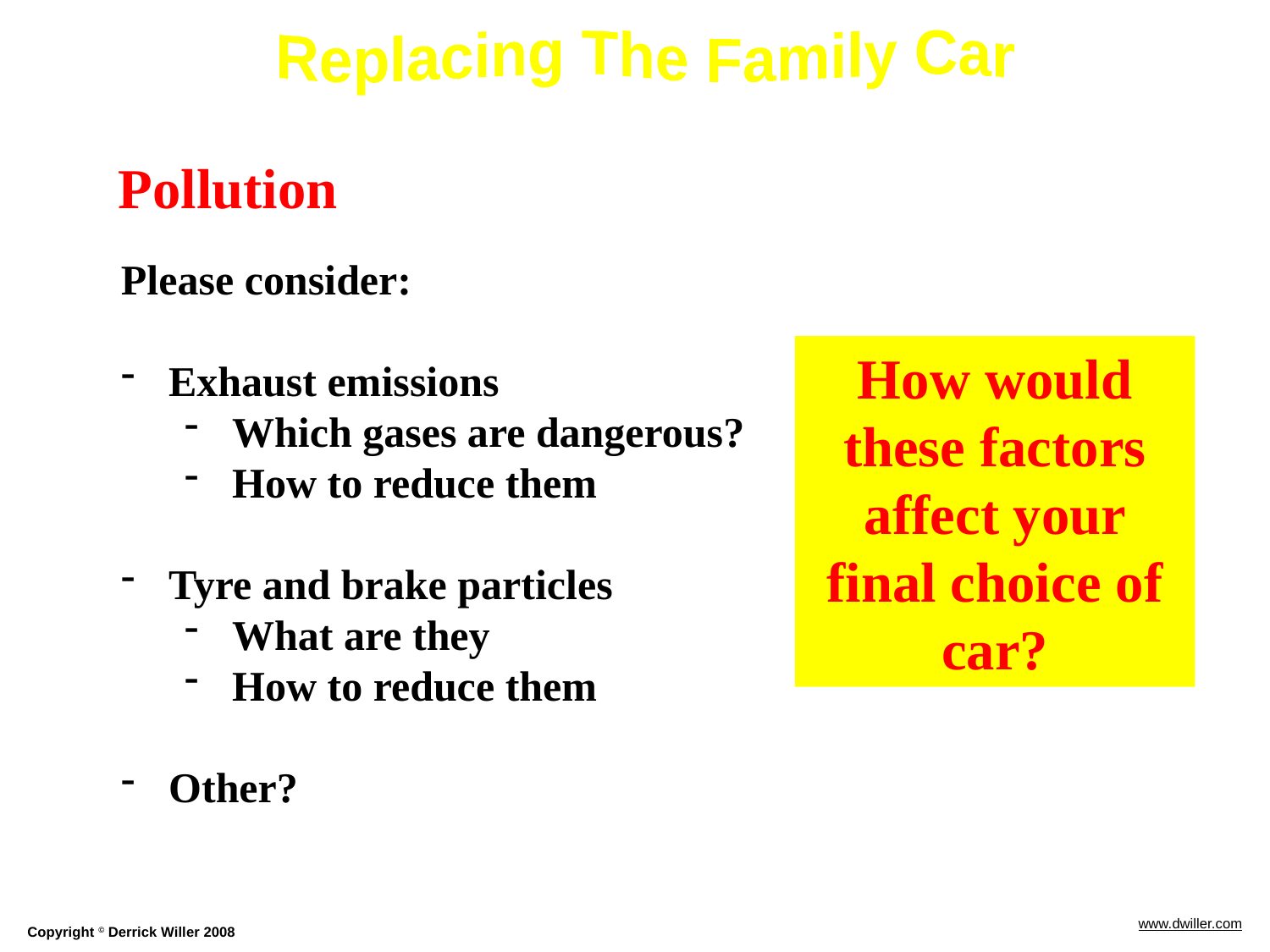

Pollution
Please consider:

Exhaust emissions
Which gases are dangerous?
How to reduce them

Tyre and brake particles
What are they
How to reduce them

Other?
How would these factors affect your final choice of car?